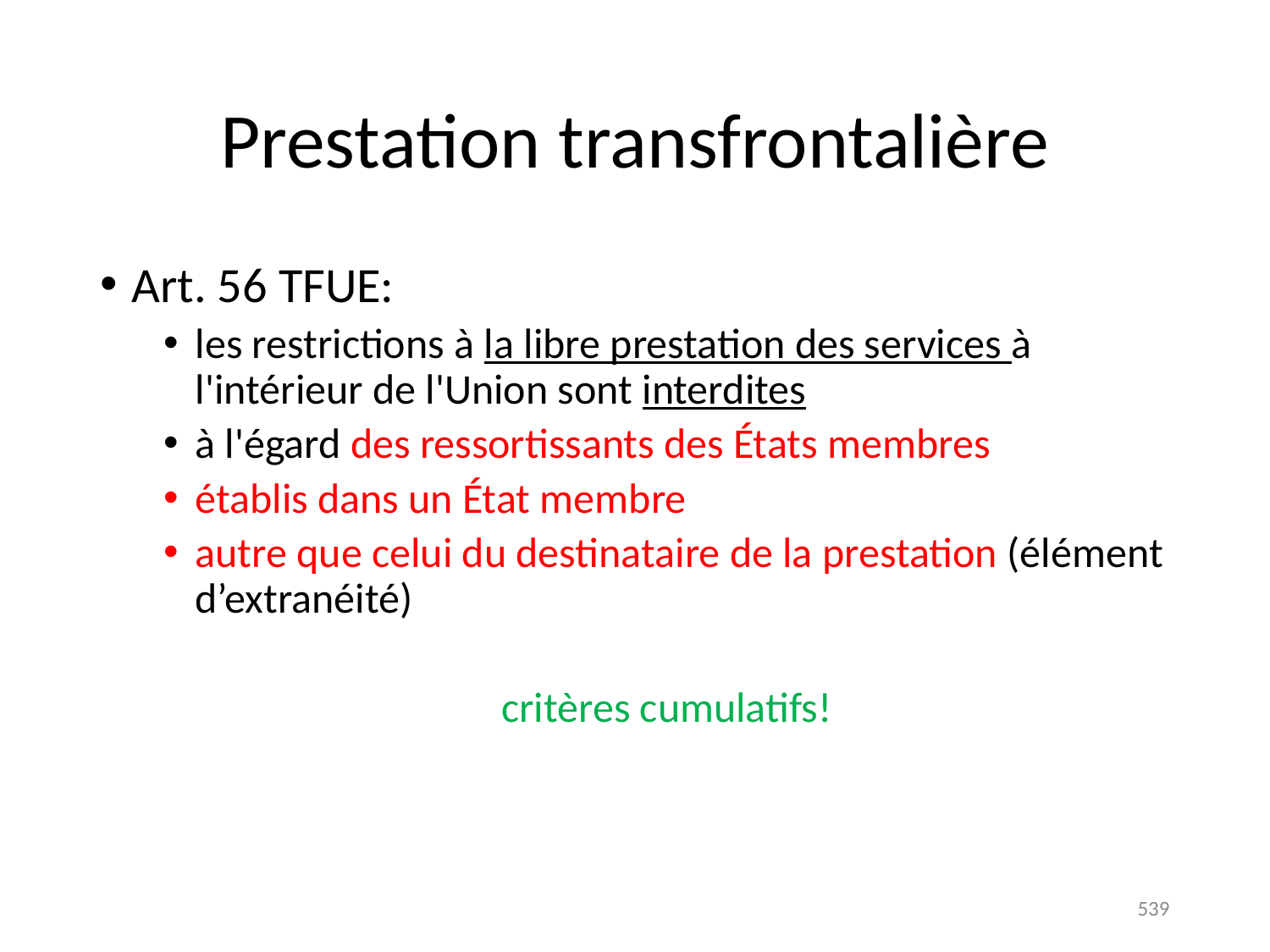

# Prestation transfrontalière
Art. 56 TFUE:
les restrictions à la libre prestation des services à l'intérieur de l'Union sont interdites
à l'égard des ressortissants des États membres
établis dans un État membre
autre que celui du destinataire de la prestation (élément d’extranéité)

critères cumulatifs!
539